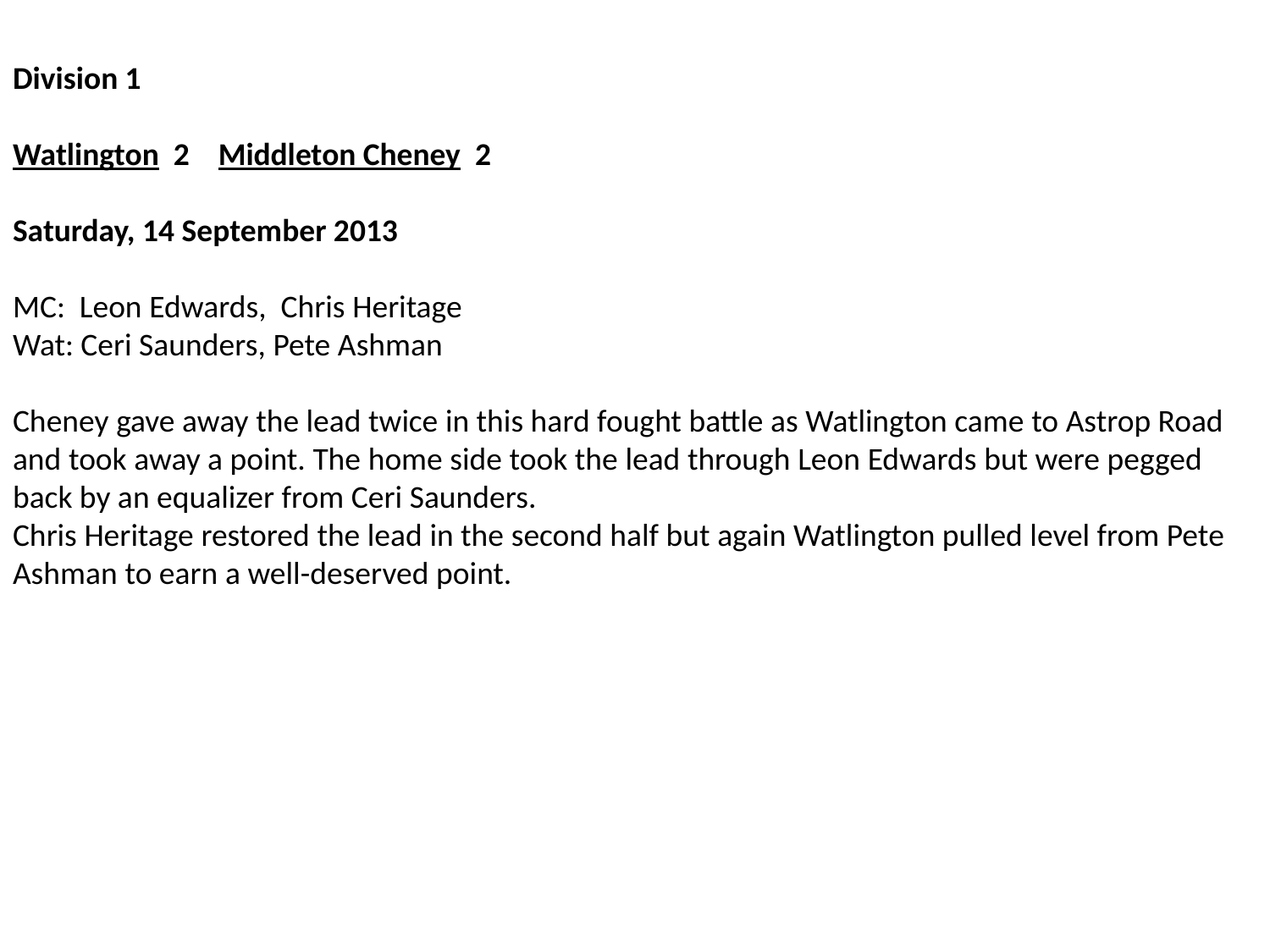

Division 1
Watlington  2    Middleton Cheney  2
Saturday, 14 September 2013

MC:  Leon Edwards,  Chris Heritage
Wat: Ceri Saunders, Pete Ashman

Cheney gave away the lead twice in this hard fought battle as Watlington came to Astrop Road and took away a point. The home side took the lead through Leon Edwards but were pegged back by an equalizer from Ceri Saunders.
Chris Heritage restored the lead in the second half but again Watlington pulled level from Pete Ashman to earn a well-deserved point.